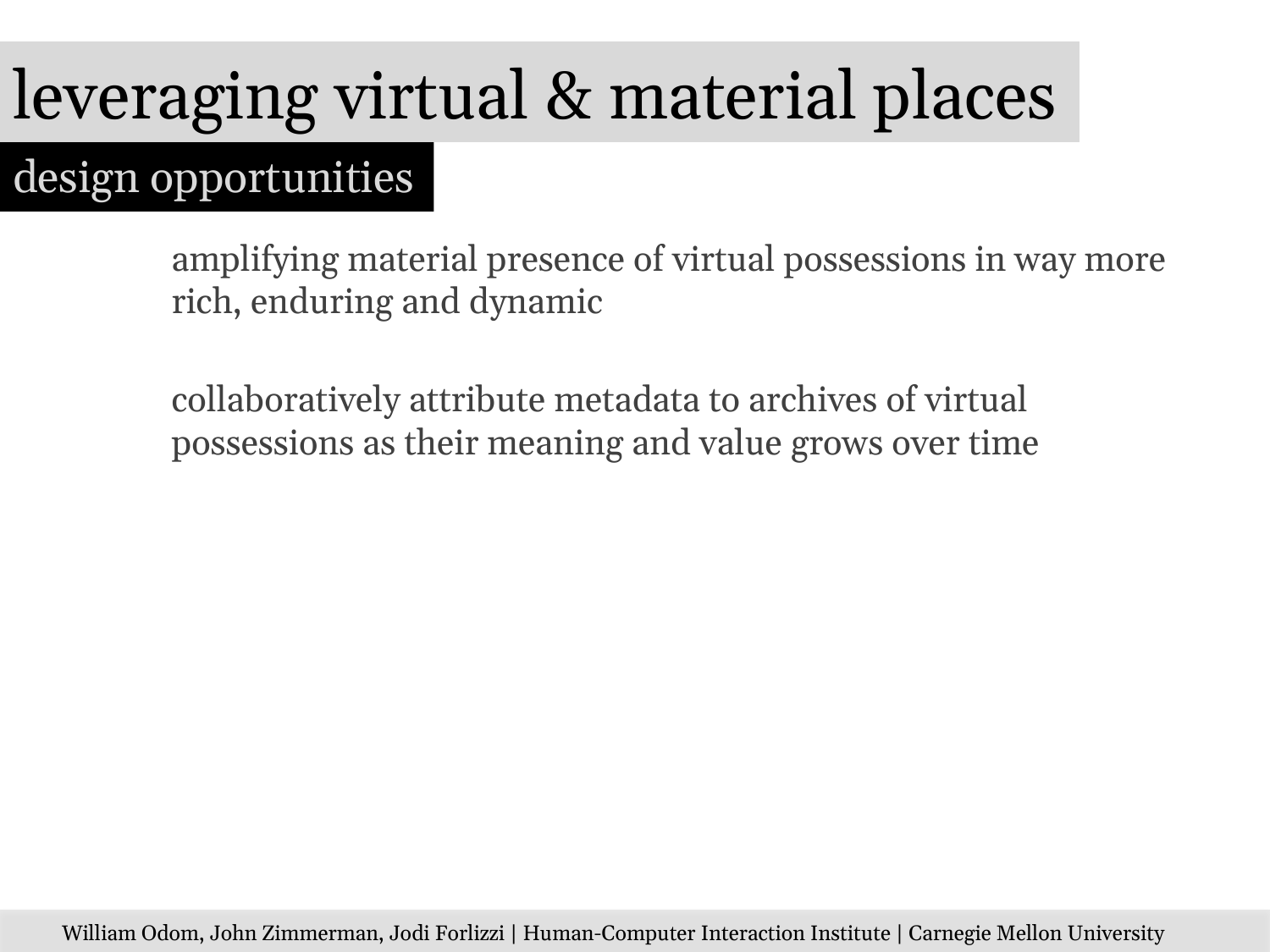

leveraging virtual & material places
design opportunities
amplifying material presence of virtual possessions in way more rich, enduring and dynamic

collaboratively attribute metadata to archives of virtual possessions as their meaning and value grows over time

William Odom, John Zimmerman, Jodi Forlizzi | Human-Computer Interaction Institute | Carnegie Mellon University